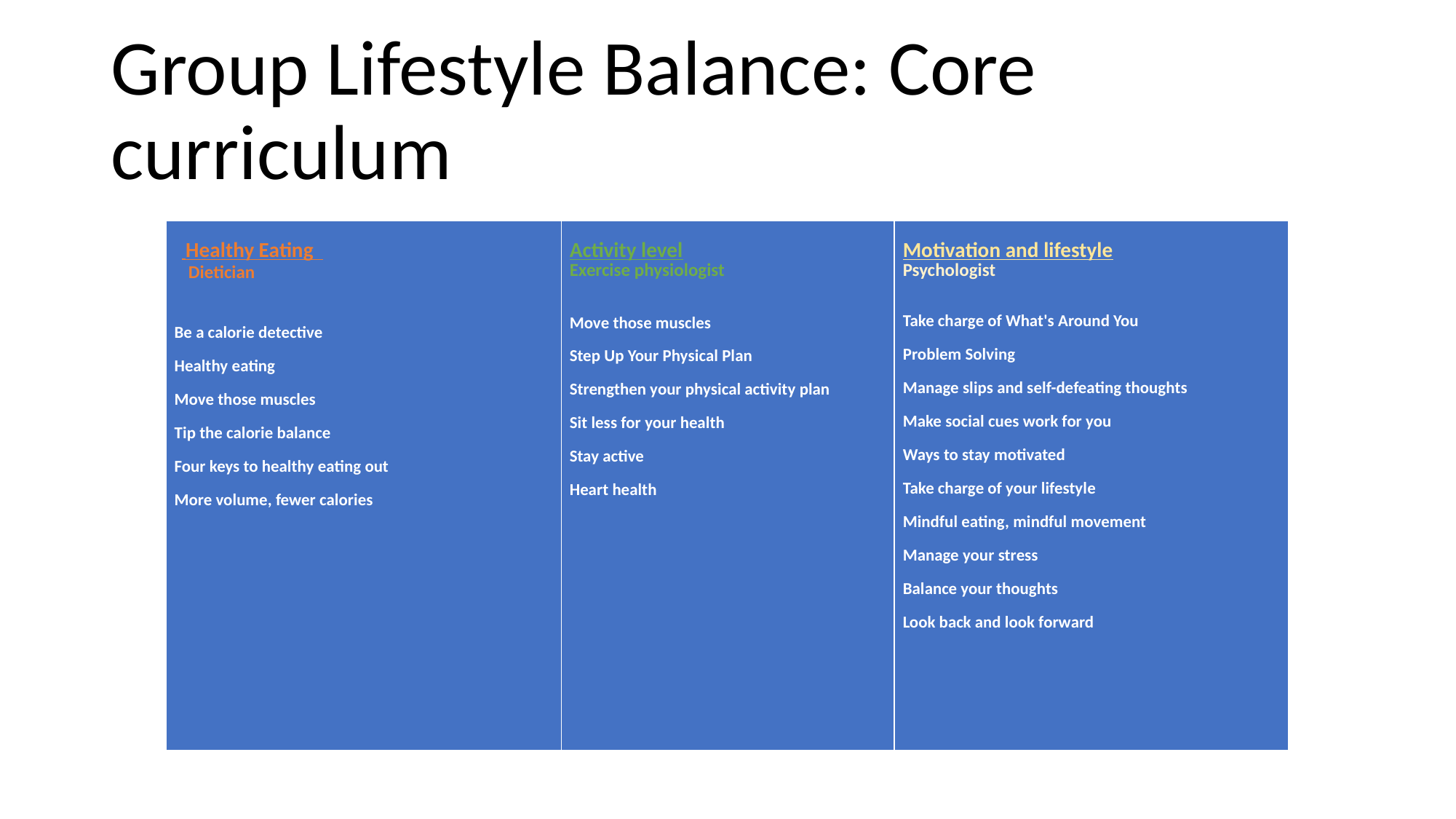

# Group Lifestyle Balance: Core curriculum
| Healthy Eating      Dietician Be a calorie detective Healthy eating Move those muscles Tip the calorie balance Four keys to healthy eating out More volume, fewer calories | Activity level Exercise physiologist Move those muscles Step Up Your Physical Plan Strengthen your physical activity plan Sit less for your health Stay active Heart health | Motivation and lifestyle Psychologist Take charge of What's Around You Problem Solving Manage slips and self-defeating thoughts Make social cues work for you Ways to stay motivated Take charge of your lifestyle Mindful eating, mindful movement Manage your stress Balance your thoughts Look back and look forward |
| --- | --- | --- |